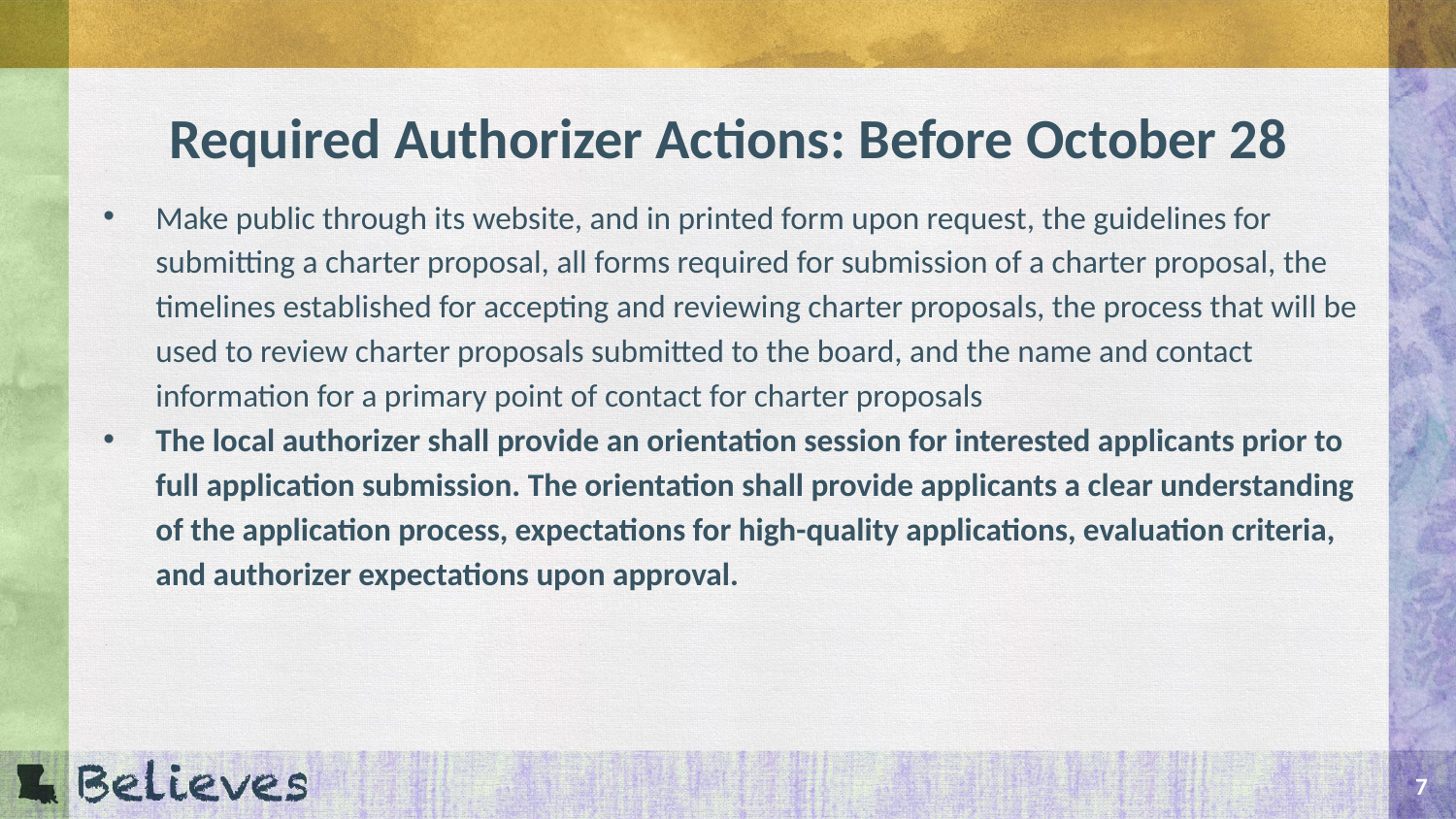

# Required Authorizer Actions: Before October 28
Make public through its website, and in printed form upon request, the guidelines for submitting a charter proposal, all forms required for submission of a charter proposal, the timelines established for accepting and reviewing charter proposals, the process that will be used to review charter proposals submitted to the board, and the name and contact information for a primary point of contact for charter proposals
The local authorizer shall provide an orientation session for interested applicants prior to full application submission. The orientation shall provide applicants a clear understanding of the application process, expectations for high-quality applications, evaluation criteria, and authorizer expectations upon approval.